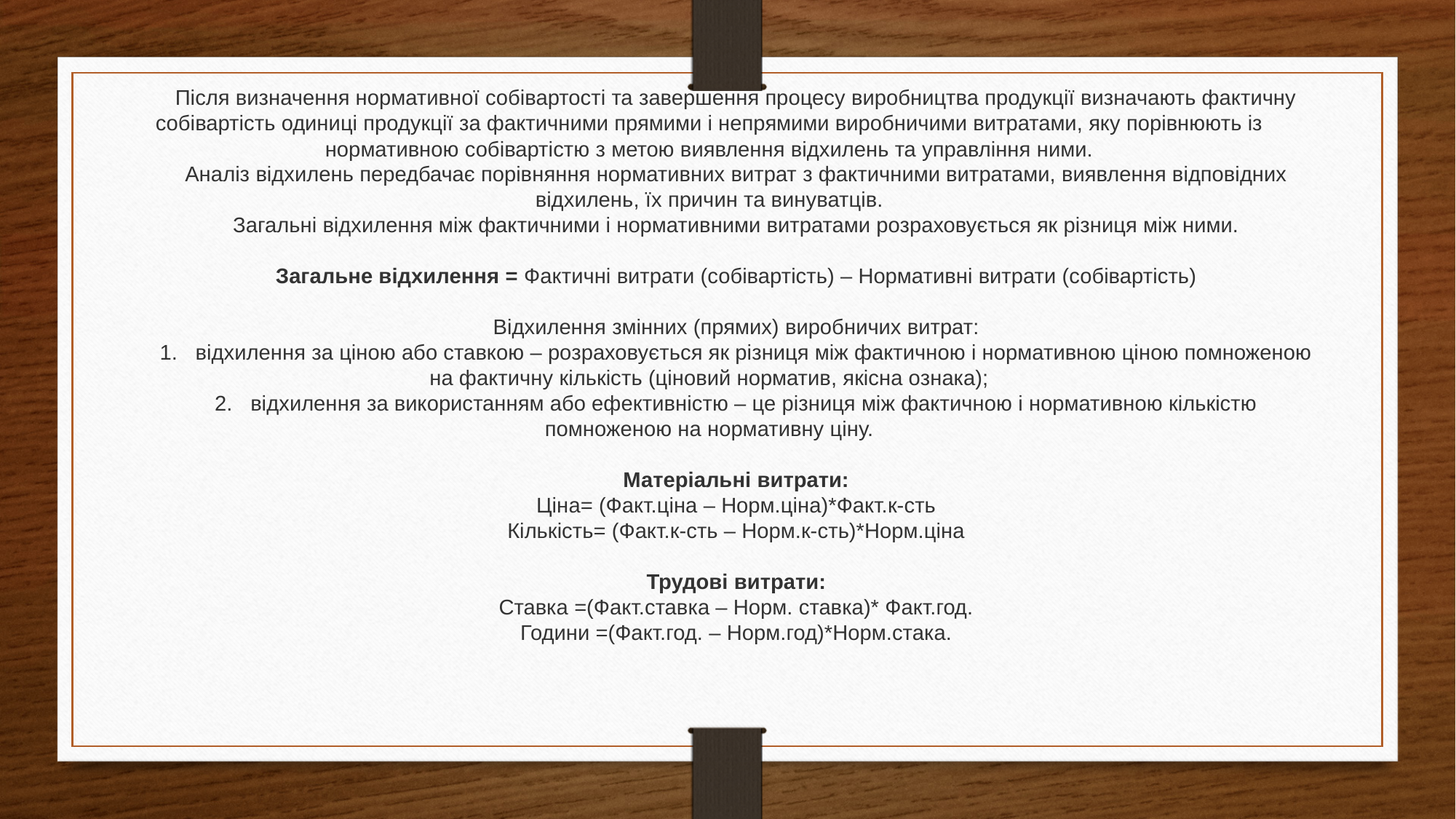

Після визначення нормативної собівартості та завершення процесу виробництва продукції визначають фактичну собівартість одиниці продукції за фактичними прямими і непрямими виробничими витратами, яку порівнюють із нормативною собівартістю з метою виявлення відхилень та управління ними.
Аналіз відхилень передбачає порівняння нормативних витрат з фактичними витратами, виявлення відповідних відхилень, їх причин та винуватців.
Загальні відхилення між фактичними і нормативними витратами розраховується як різниця між ними.

Загальне відхилення = Фактичні витрати (собівартість) – Нормативні витрати (собівартість)

Відхилення змінних (прямих) виробничих витрат:
1.   відхилення за ціною або ставкою – розраховується як різниця між фактичною і нормативною ціною помноженою на фактичну кількість (ціновий норматив, якісна ознака);
2.   відхилення за використанням або ефективністю – це різниця між фактичною і нормативною кількістю помноженою на нормативну ціну.

Матеріальні витрати:
Ціна= (Факт.ціна – Норм.ціна)*Факт.к-сть
Кількість= (Факт.к-сть – Норм.к-сть)*Норм.ціна

Трудові витрати:
Ставка =(Факт.ставка – Норм. ставка)* Факт.год.
Години =(Факт.год. – Норм.год)*Норм.стака.